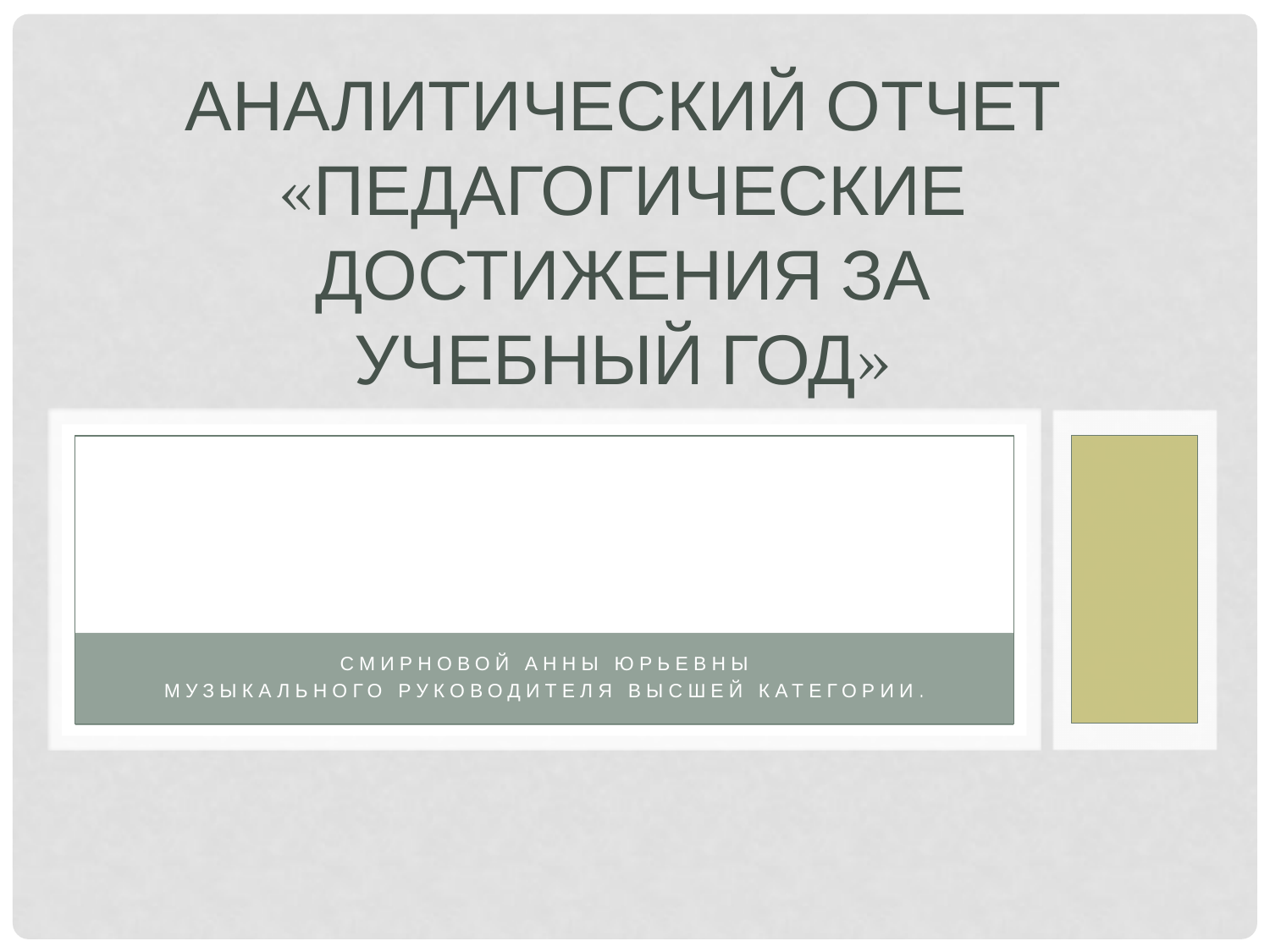

# Аналитический отчет «Педагогические достижения за учебный год»
Смирновой Анны Юрьевны
музыкального руководителя высшей категории.